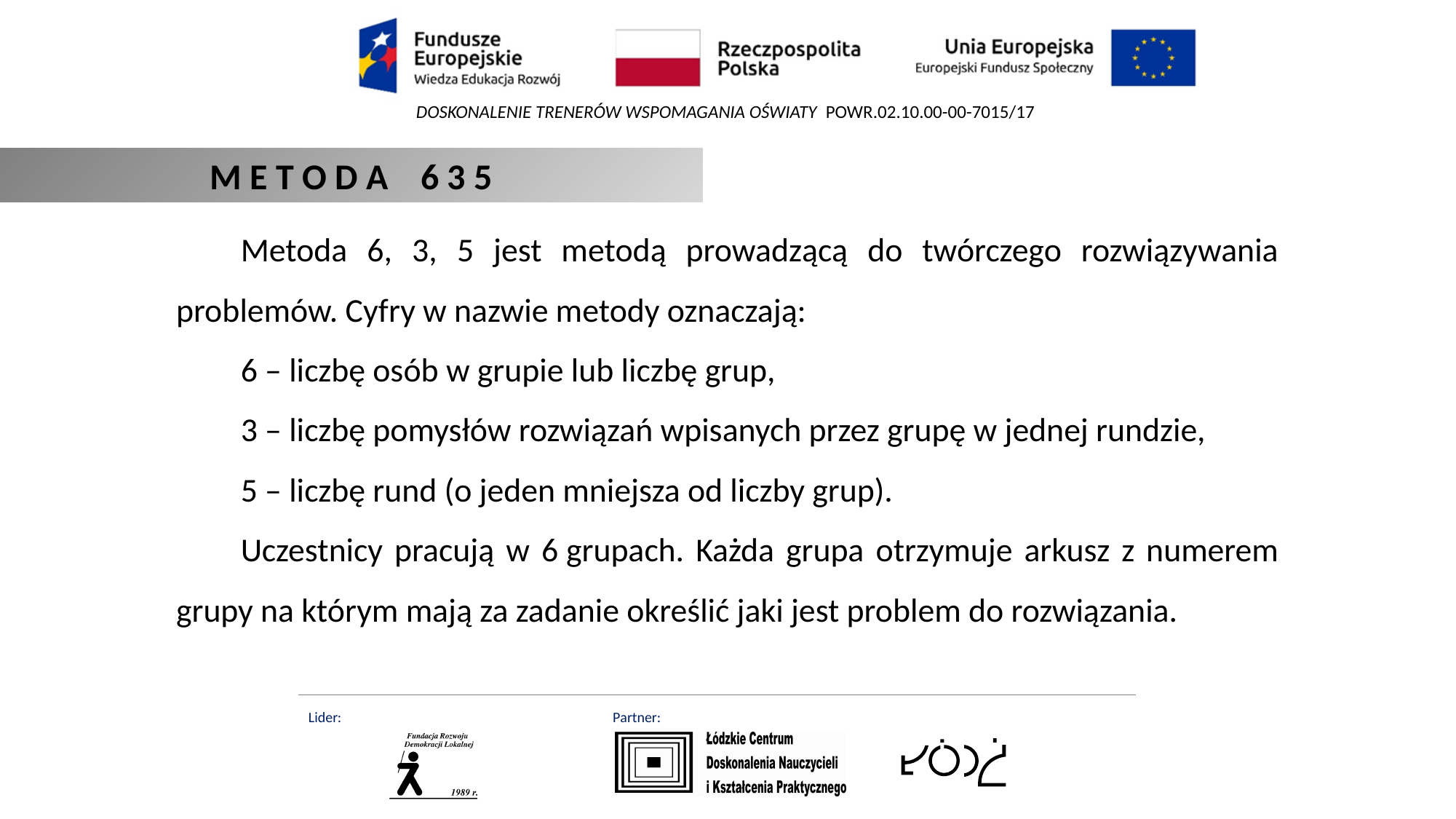

M E T O D A    6 3 5
Metoda 6, 3, 5 jest metodą prowadzącą do twórczego rozwiązywania problemów. Cyfry w nazwie metody oznaczają:
6 – liczbę osób w grupie lub liczbę grup,
3 – liczbę pomysłów rozwiązań wpisanych przez grupę w jednej rundzie,
5 – liczbę rund (o jeden mniejsza od liczby grup).
Uczestnicy pracują w 6 grupach. Każda grupa otrzymuje arkusz z numerem grupy na którym mają za zadanie określić jaki jest problem do rozwiązania.